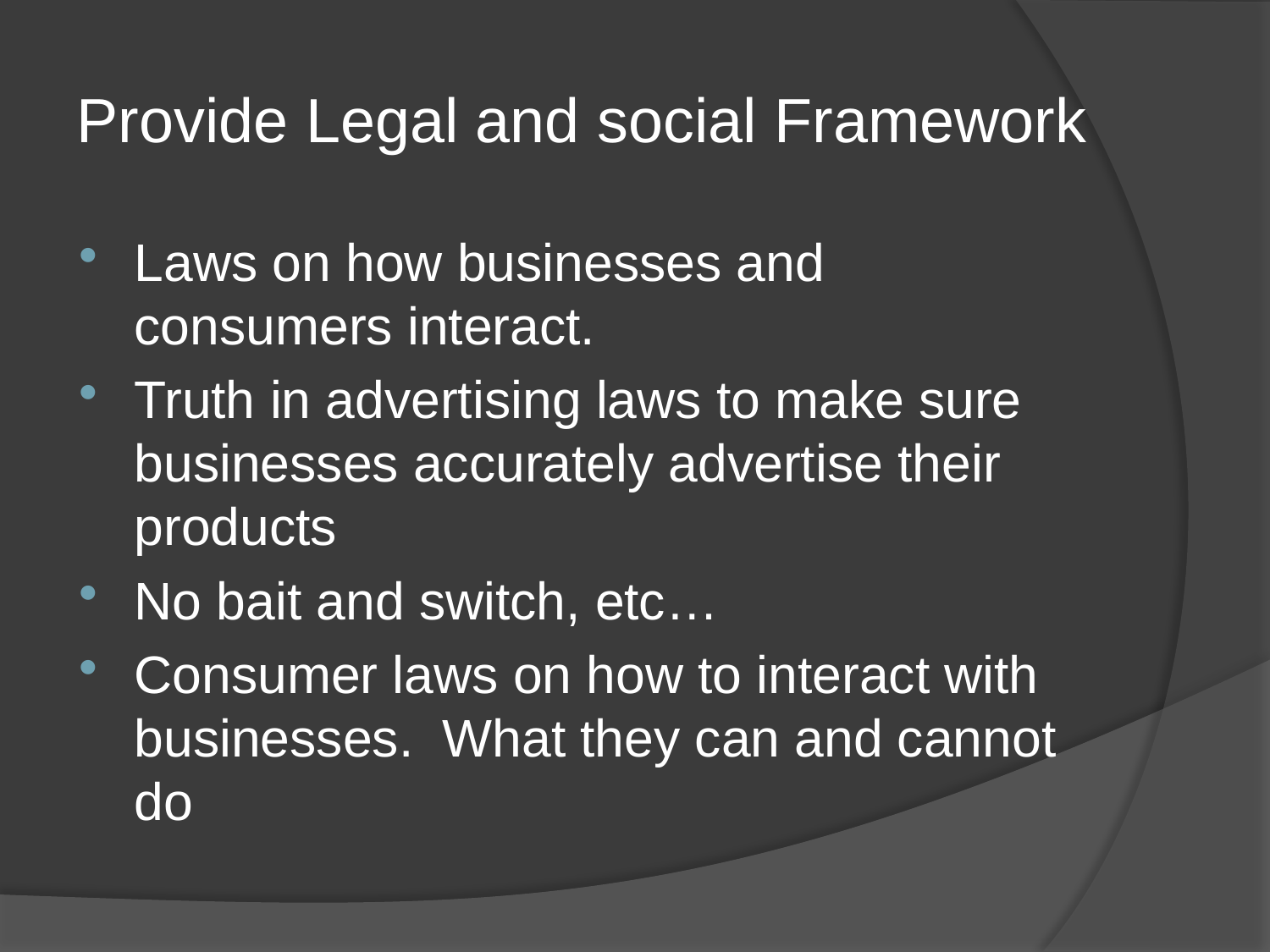

# Provide Legal and social Framework
Laws on how businesses and consumers interact.
Truth in advertising laws to make sure businesses accurately advertise their products
No bait and switch, etc…
Consumer laws on how to interact with businesses.  What they can and cannot do